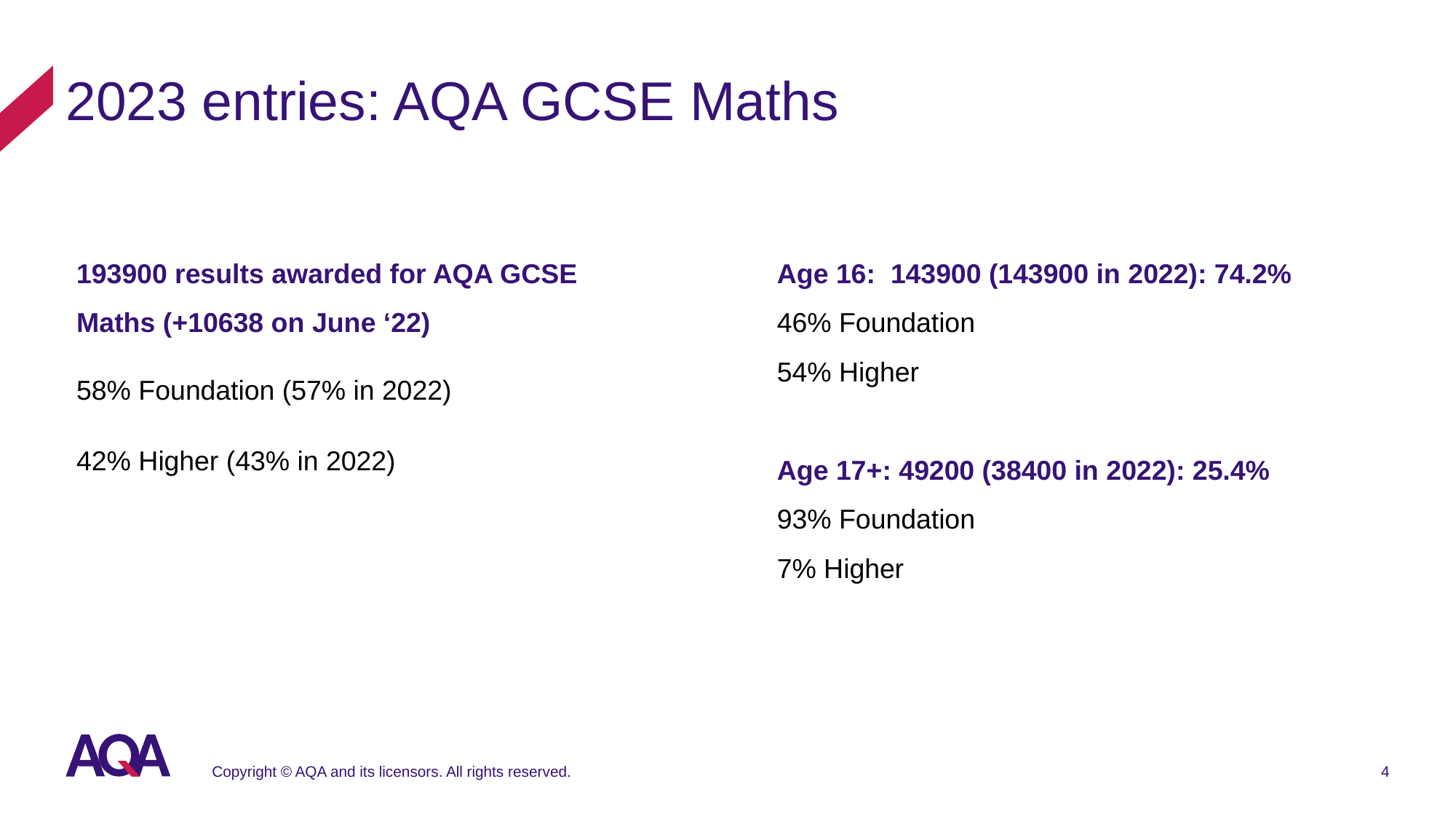

# 2023 entries: AQA GCSE Maths
Age 16:  143900 (143900 in 2022): 74.2%
46% Foundation
54% Higher

Age 17+: 49200 (38400 in 2022): 25.4%
93% Foundation
7% Higher
193900 results awarded for AQA GCSE Maths (+10638 on June ‘22)
58% Foundation (57% in 2022)
42% Higher (43% in 2022)

Copyright © AQA and its licensors. All rights reserved.
4